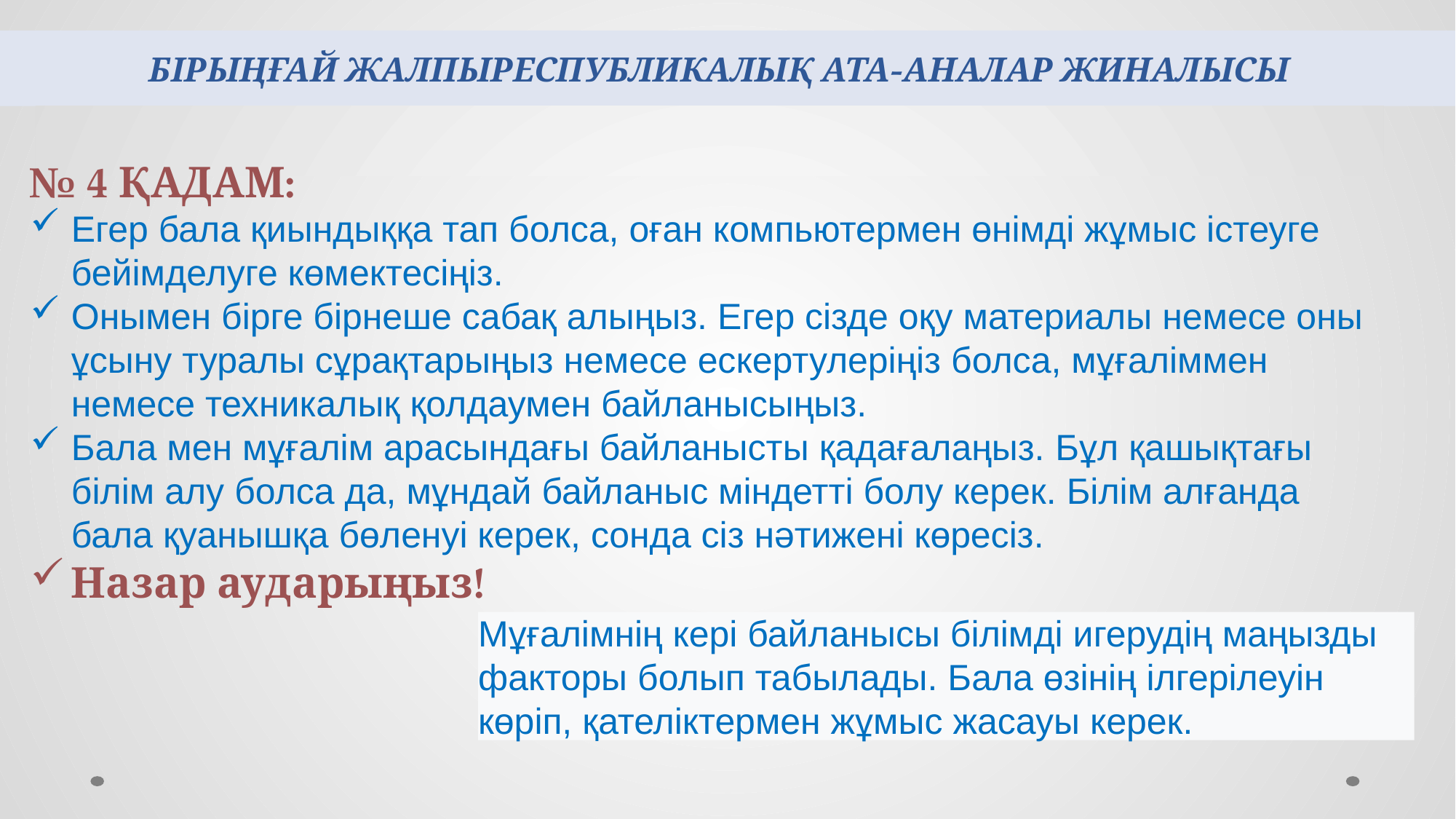

# БІРЫҢҒАЙ ЖАЛПЫРЕСПУБЛИКАЛЫҚ АТА-АНАЛАР ЖИНАЛЫСЫ

№ 4 ҚАДАМ:
Егер бала қиындыққа тап болса, оған компьютермен өнімді жұмыс істеуге бейімделуге көмектесіңіз.
Онымен бірге бірнеше сабақ алыңыз. Егер сізде оқу материалы немесе оны ұсыну туралы сұрақтарыңыз немесе ескертулеріңіз болса, мұғаліммен немесе техникалық қолдаумен байланысыңыз.
Бала мен мұғалім арасындағы байланысты қадағалаңыз. Бұл қашықтағы білім алу болса да, мұндай байланыс міндетті болу керек. Білім алғанда бала қуанышқа бөленуі керек, сонда сіз нәтижені көресіз.
Назар аударыңыз!

Мұғалімнің кері байланысы білімді игерудің маңызды факторы болып табылады. Бала өзінің ілгерілеуін көріп, қателіктермен жұмыс жасауы керек.